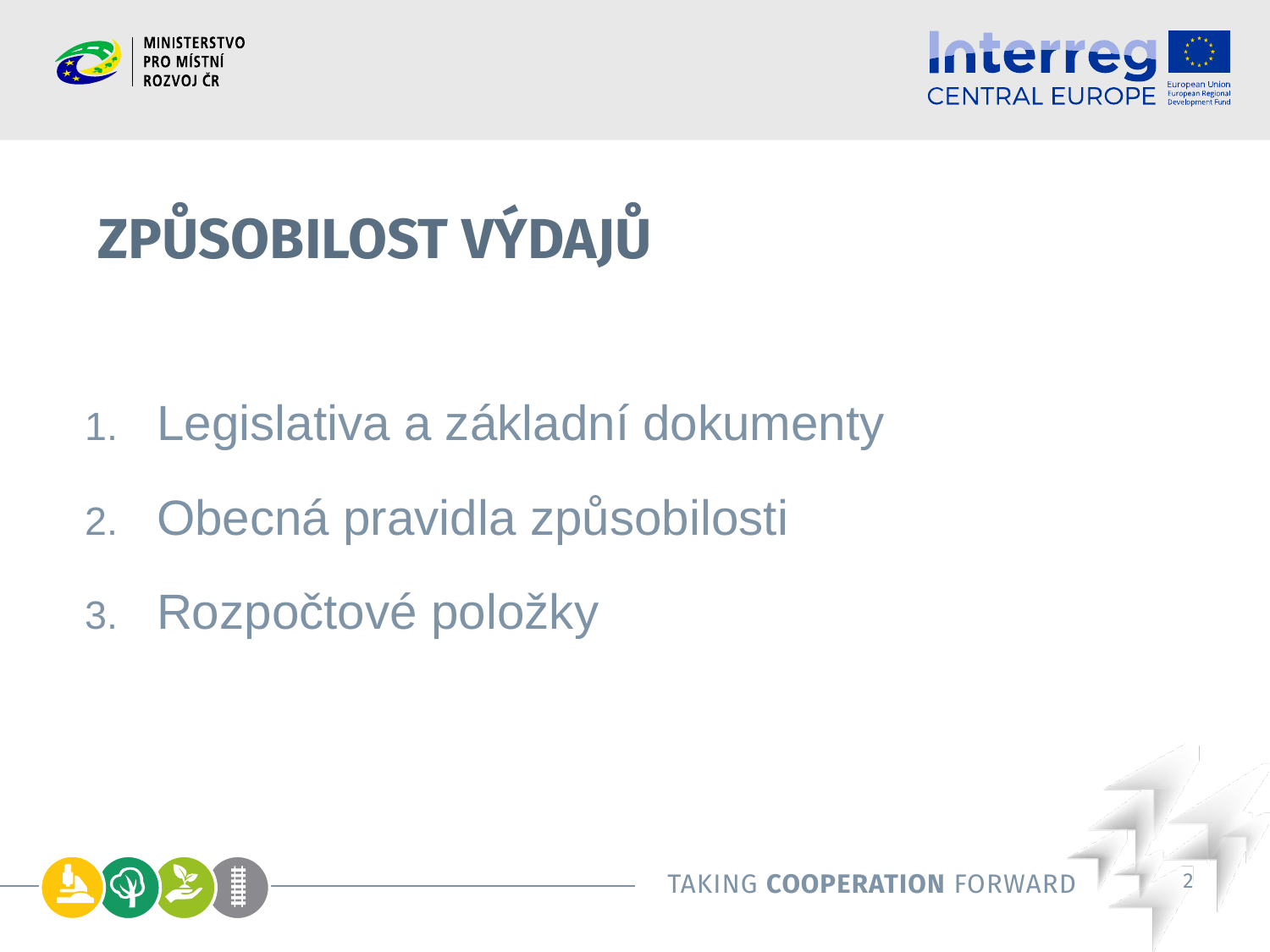

# Způsobilost výdajů
Legislativa a základní dokumenty
Obecná pravidla způsobilosti
Rozpočtové položky